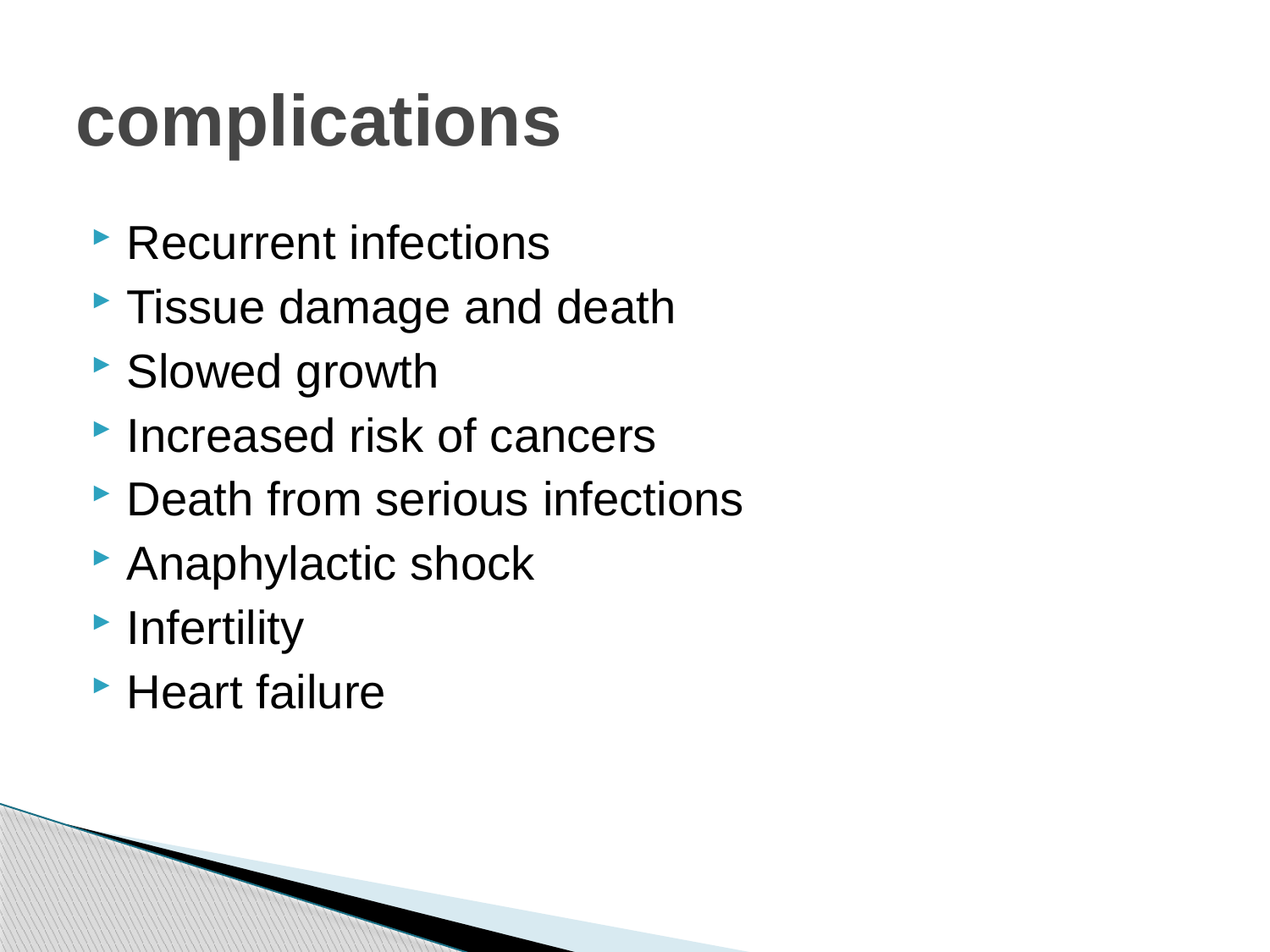

# complications
Recurrent infections
Tissue damage and death
Slowed growth
Increased risk of cancers
Death from serious infections
Anaphylactic shock
Infertility
Heart failure